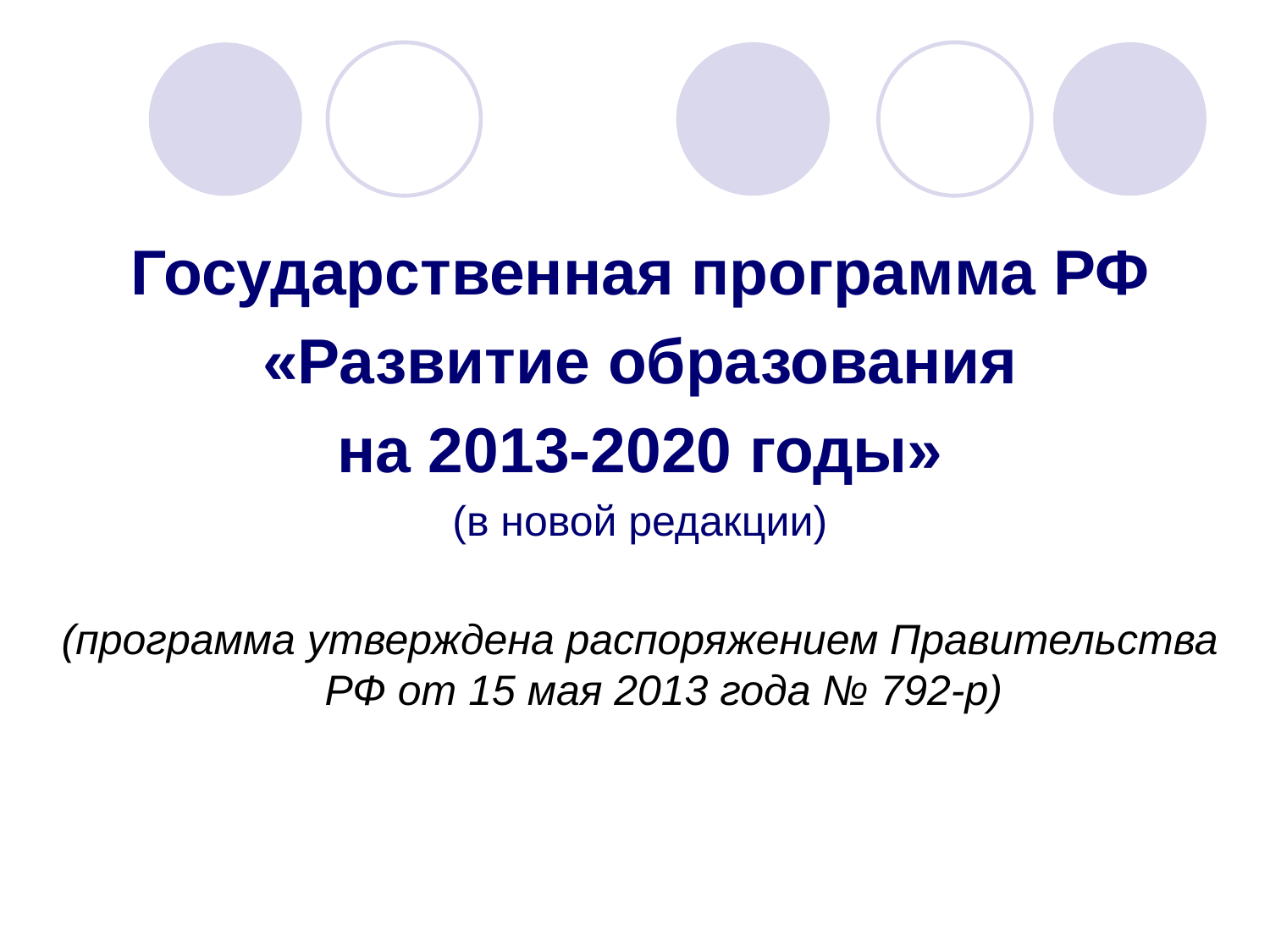

Государственная программа РФ
«Развитие образования
на 2013-2020 годы»
(в новой редакции)

(программа утверждена распоряжением Правительства РФ от 15 мая 2013 года № 792-р)